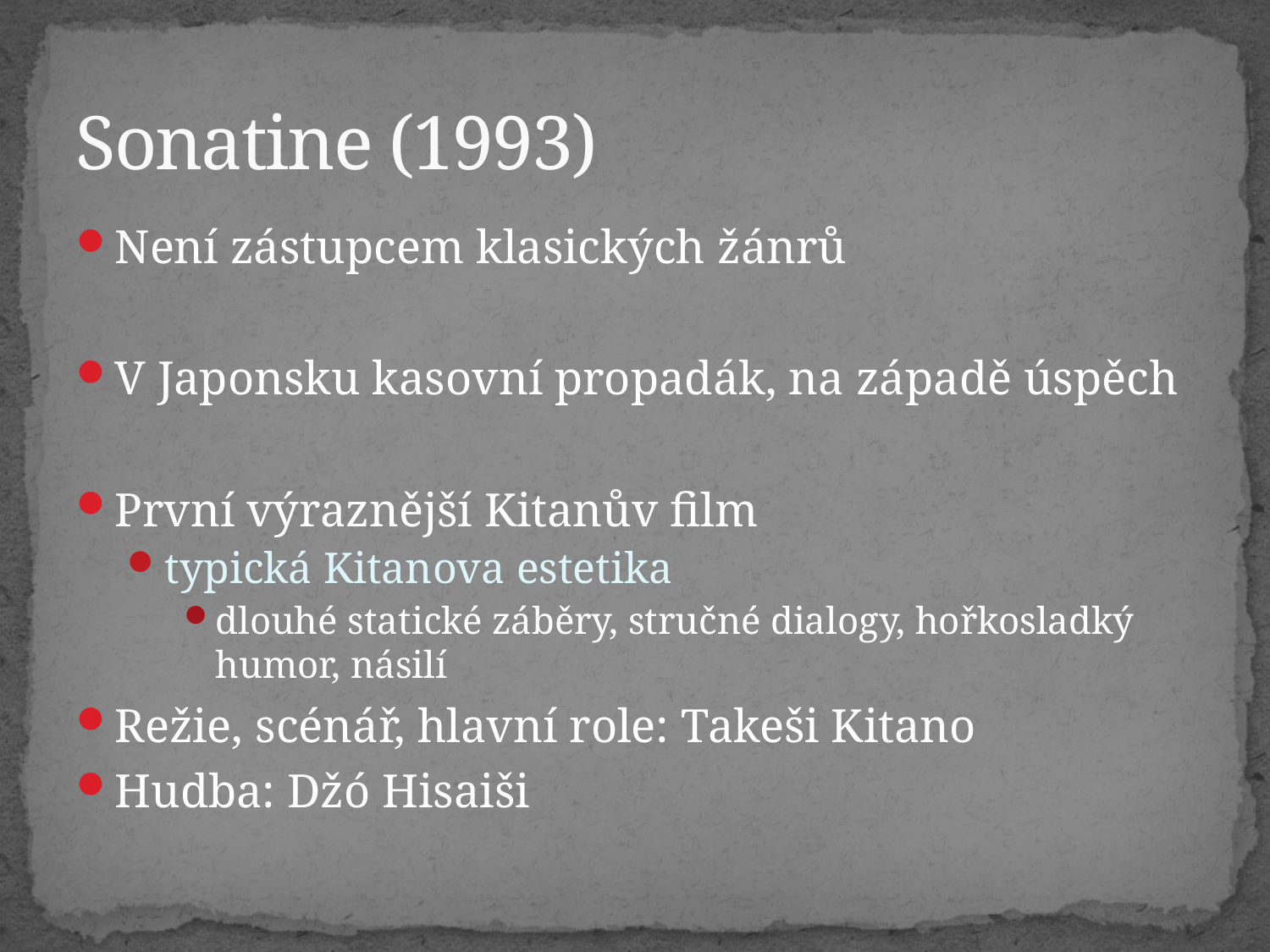

# Sonatine (1993)
Není zástupcem klasických žánrů

V Japonsku kasovní propadák, na západě úspěch

První výraznější Kitanův film
typická Kitanova estetika
dlouhé statické záběry, stručné dialogy, hořkosladký humor, násilí
Režie, scénář, hlavní role: Takeši Kitano
Hudba: Džó Hisaiši